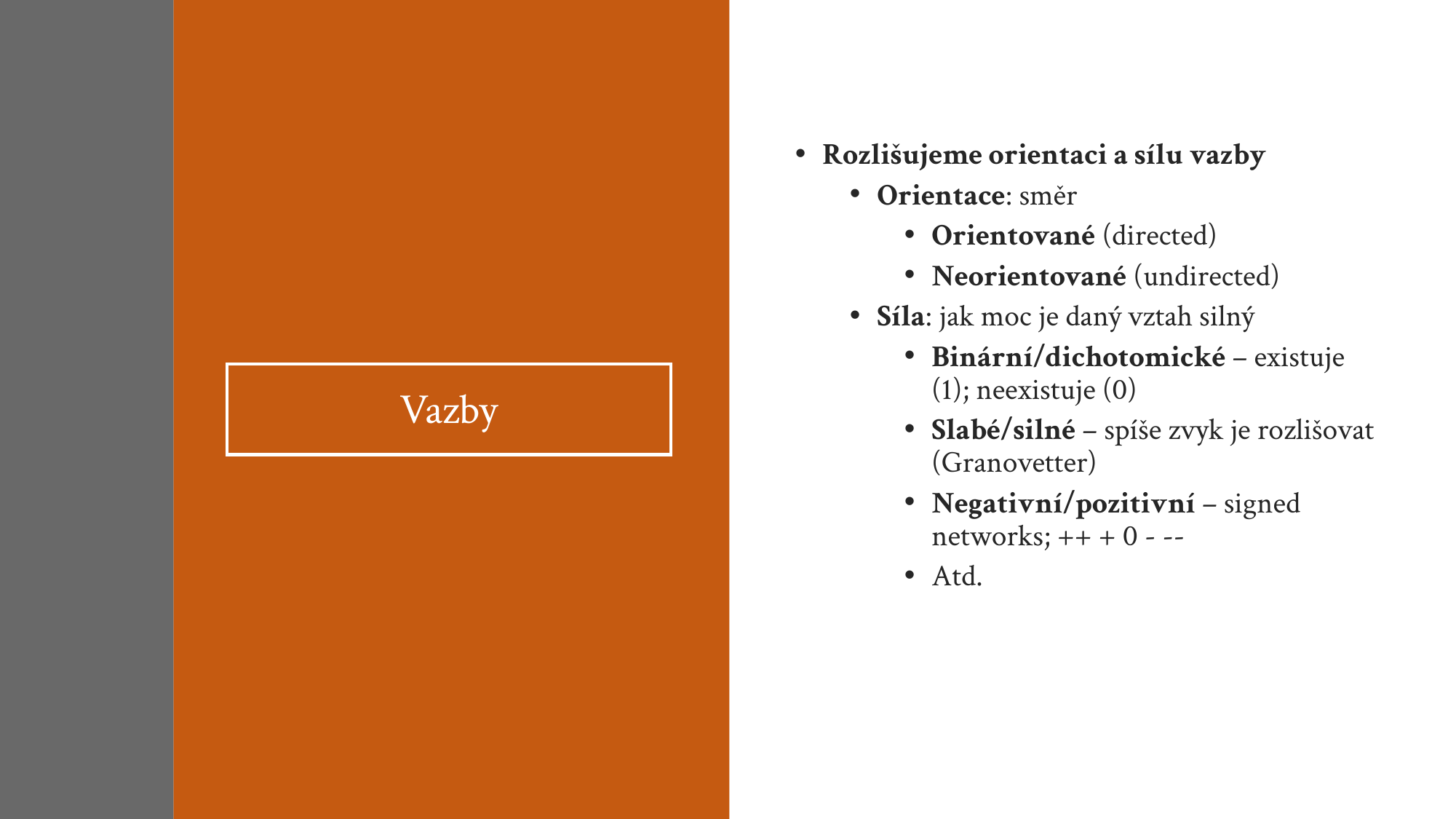

Rozlišujeme orientaci a sílu vazby
Orientace: směr
Orientované (directed)
Neorientované (undirected)
Síla: jak moc je daný vztah silný
Binární/dichotomické – existuje (1); neexistuje (0)
Slabé/silné – spíše zvyk je rozlišovat (Granovetter)
Negativní/pozitivní – signed networks; ++ + 0 - --
Atd.

# Vazby